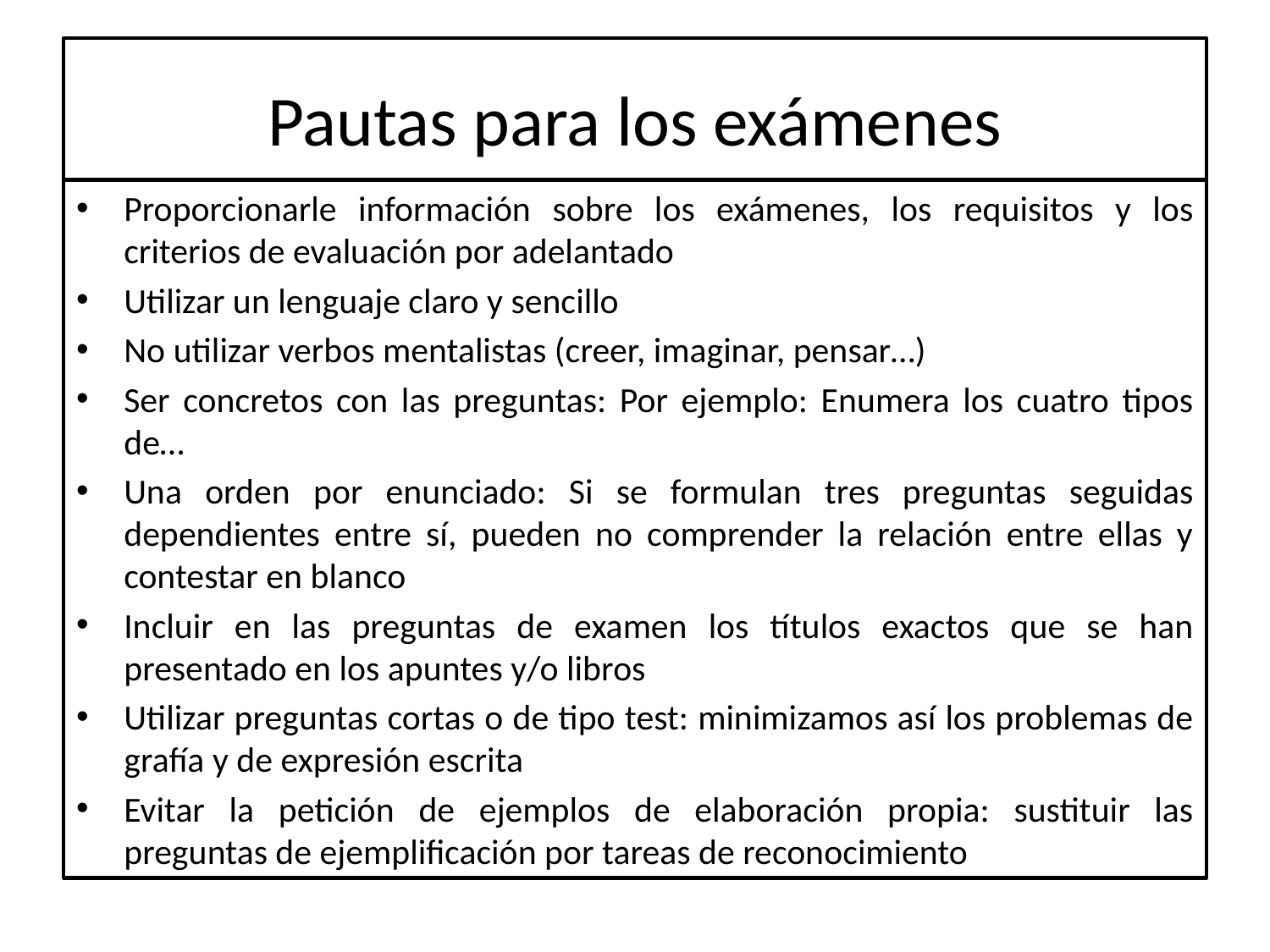

# Pautas para los exámenes
Proporcionarle información sobre los exámenes, los requisitos y los criterios de evaluación por adelantado
Utilizar un lenguaje claro y sencillo
No utilizar verbos mentalistas (creer, imaginar, pensar…)
Ser concretos con las preguntas: Por ejemplo: Enumera los cuatro tipos de…
Una orden por enunciado: Si se formulan tres preguntas seguidas dependientes entre sí, pueden no comprender la relación entre ellas y contestar en blanco
Incluir en las preguntas de examen los títulos exactos que se han presentado en los apuntes y/o libros
Utilizar preguntas cortas o de tipo test: minimizamos así los problemas de grafía y de expresión escrita
Evitar la petición de ejemplos de elaboración propia: sustituir las preguntas de ejemplificación por tareas de reconocimiento